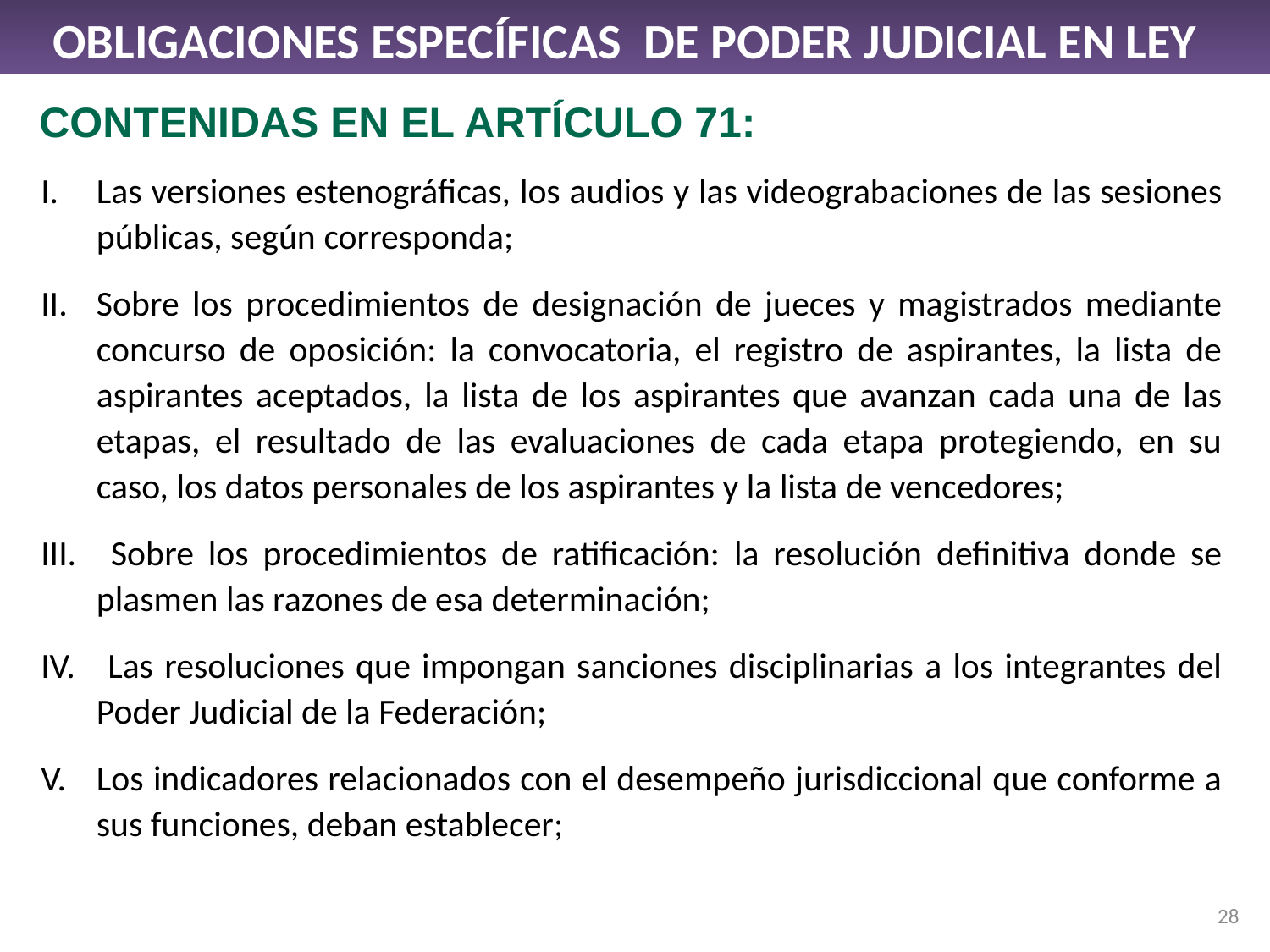

Obligaciones específicas  de Poder Judicial en Ley Federal
 Contenidas en el artículo 71:
Las versiones estenográficas, los audios y las videograbaciones de las sesiones públicas, según corresponda;
Sobre los procedimientos de designación de jueces y magistrados mediante concurso de oposición: la convocatoria, el registro de aspirantes, la lista de aspirantes aceptados, la lista de los aspirantes que avanzan cada una de las etapas, el resultado de las evaluaciones de cada etapa protegiendo, en su caso, los datos personales de los aspirantes y la lista de vencedores;
 Sobre los procedimientos de ratificación: la resolución definitiva donde se plasmen las razones de esa determinación;
 Las resoluciones que impongan sanciones disciplinarias a los integrantes del Poder Judicial de la Federación;
Los indicadores relacionados con el desempeño jurisdiccional que conforme a sus funciones, deban establecer;
28